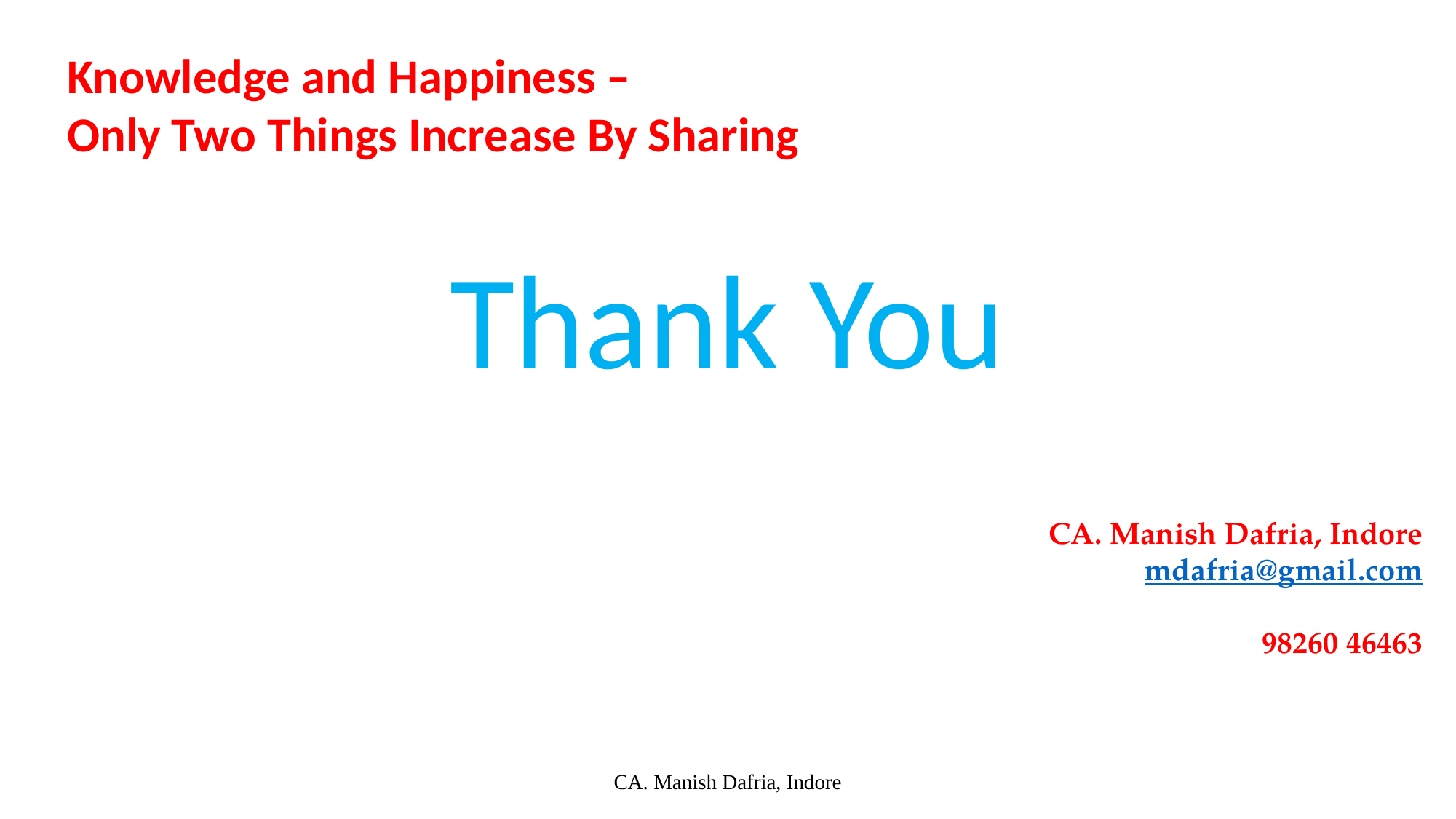

Knowledge and Happiness –
Only Two Things Increase By Sharing
Thank You
CA. Manish Dafria, Indore
mdafria@gmail.com

98260 46463
CA. Manish Dafria, Indore